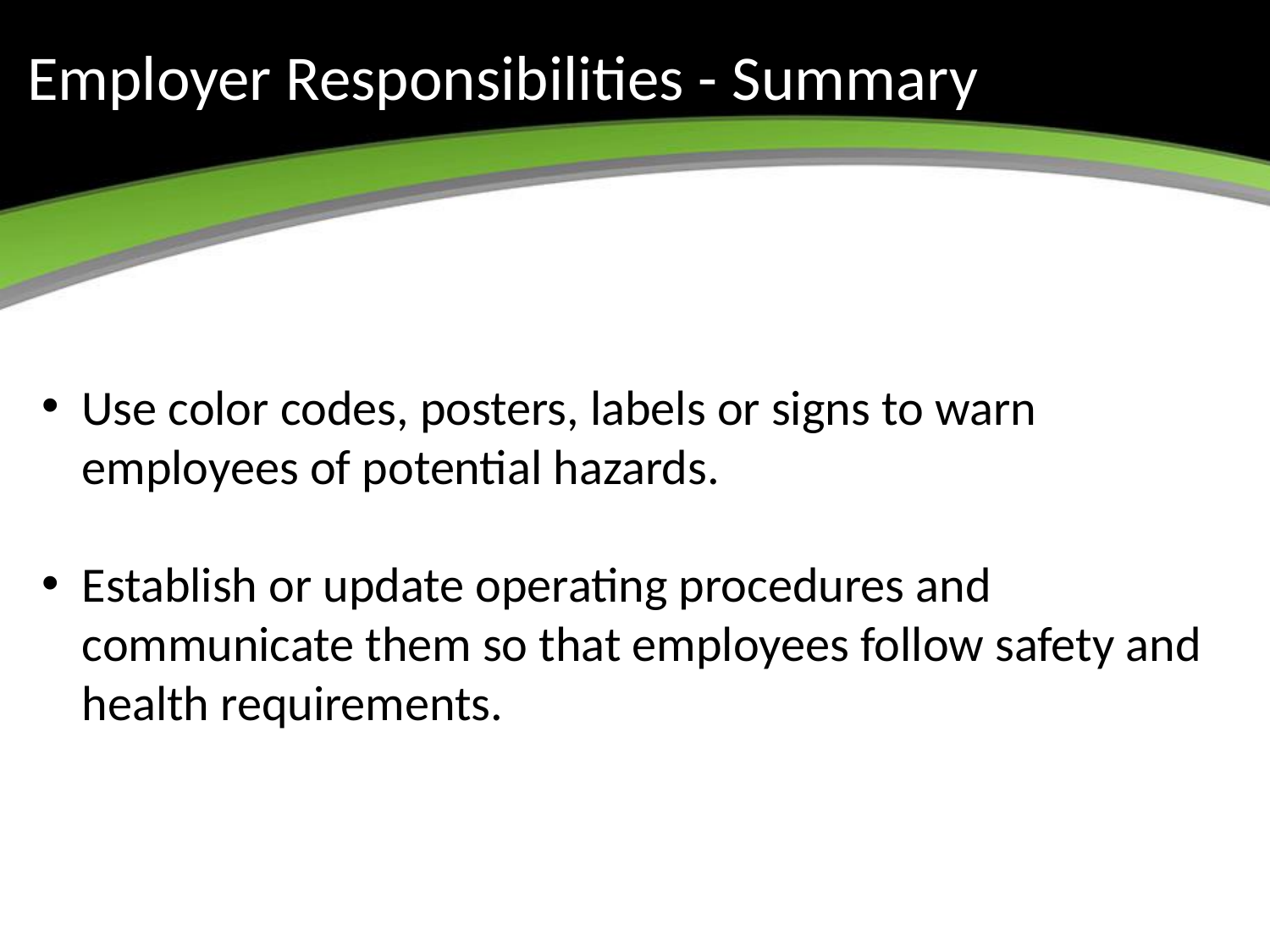

# Employer Responsibilities - Summary

Use color codes, posters, labels or signs to warn employees of potential hazards.

Establish or update operating procedures and communicate them so that employees follow safety and health requirements.